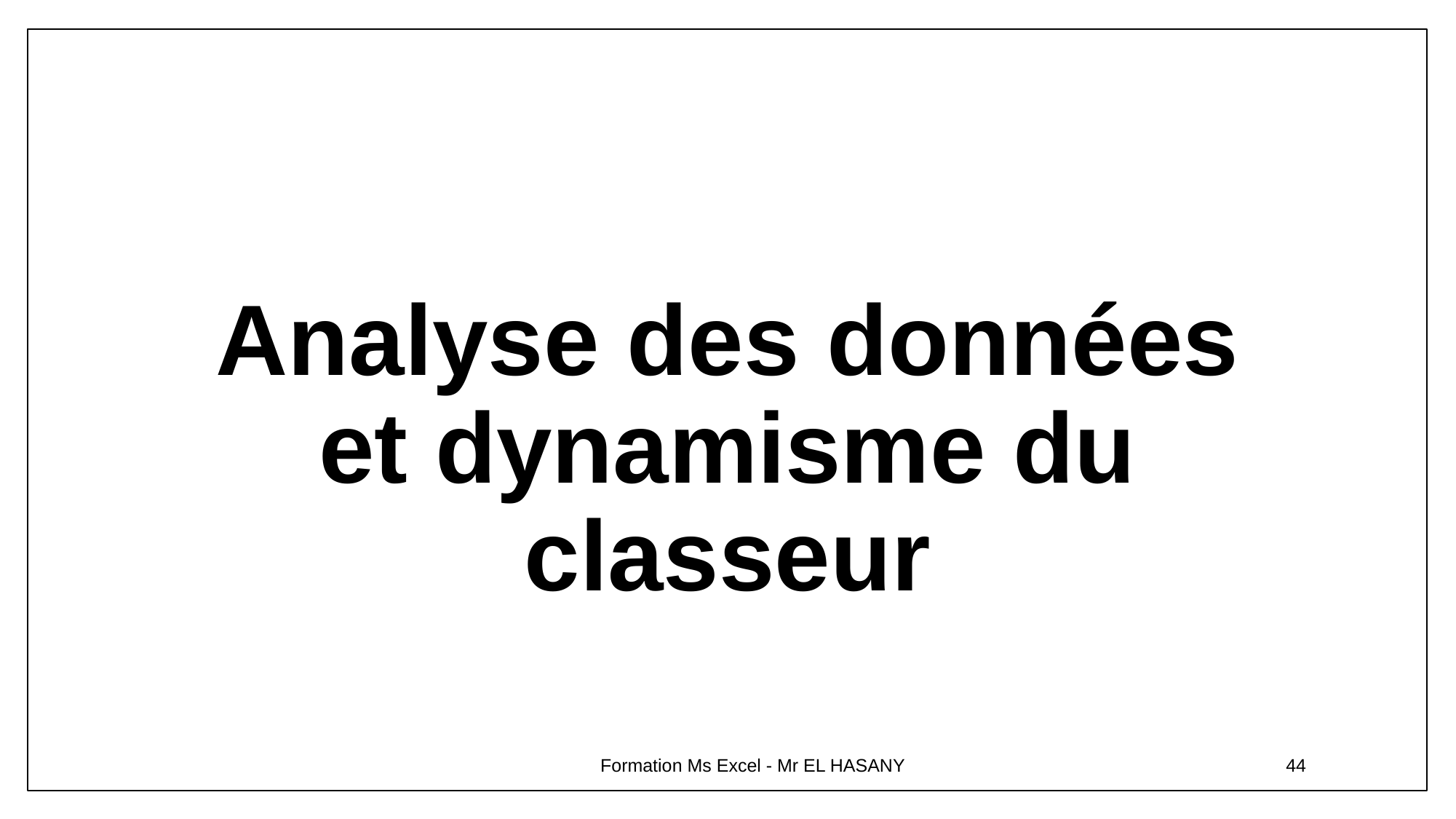

# Analyse des données et dynamisme du classeur
Formation Ms Excel - Mr EL HASANY
44